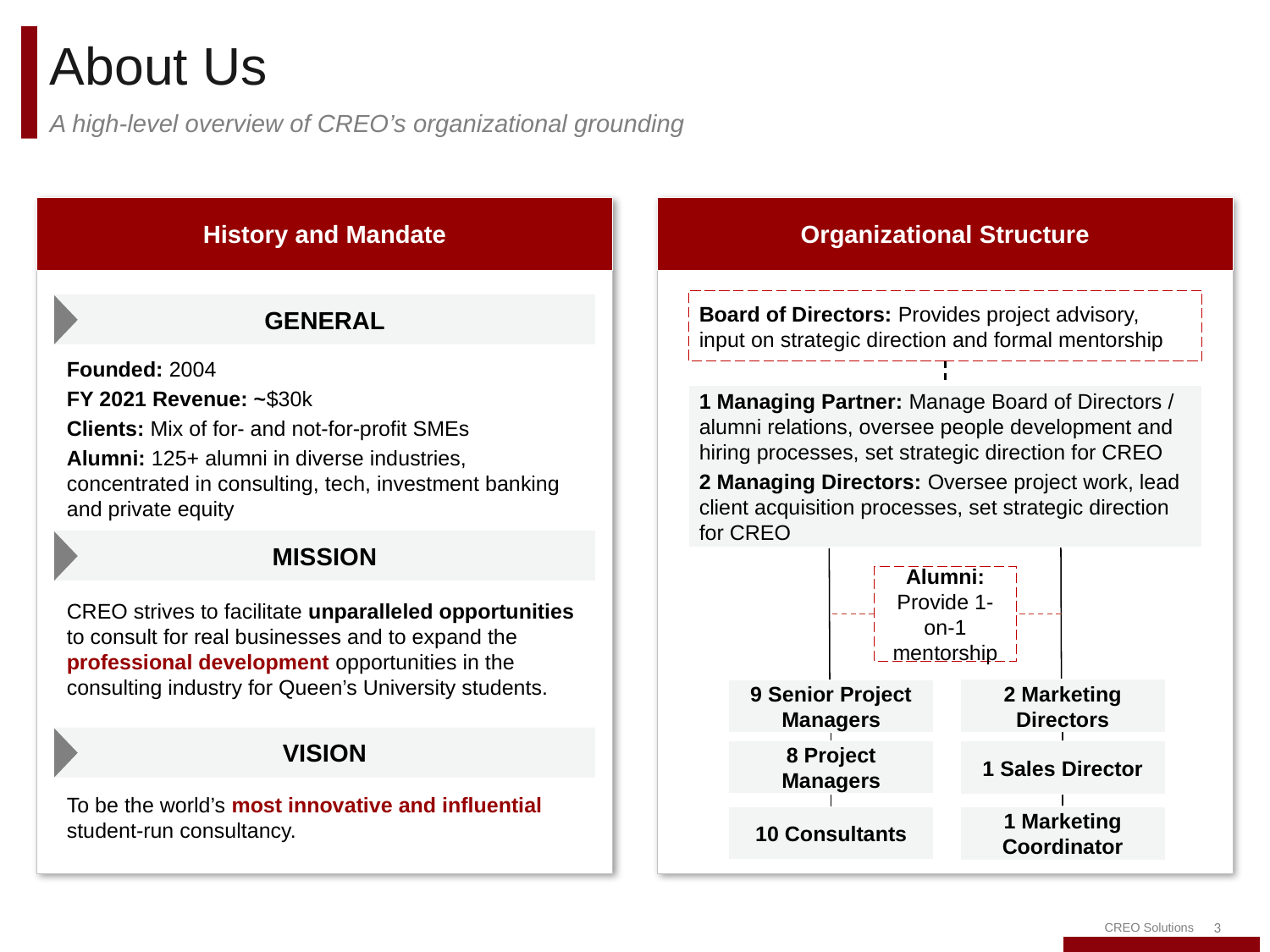

# About Us
A high-level overview of CREO’s organizational grounding

History and Mandate
Organizational Structure
Board of Directors: Provides project advisory, input on strategic direction and formal mentorship
GENERAL

Founded: 2004
FY 2021 Revenue: ~$30k
Clients: Mix of for- and not-for-profit SMEs
Alumni: 125+ alumni in diverse industries, concentrated in consulting, tech, investment banking and private equity
1 Managing Partner: Manage Board of Directors / alumni relations, oversee people development and hiring processes, set strategic direction for CREO
2 Managing Directors: Oversee project work, lead client acquisition processes, set strategic direction for CREO
MISSION

Alumni: Provide 1-on-1 mentorship
CREO strives to facilitate unparalleled opportunities to consult for real businesses and to expand the professional development opportunities in the consulting industry for Queen’s University students.
2 Marketing Directors
9 Senior Project Managers
VISION

1 Sales Director
8 Project Managers
To be the world’s most innovative and influential student-run consultancy.
1 Marketing Coordinator
10 Consultants